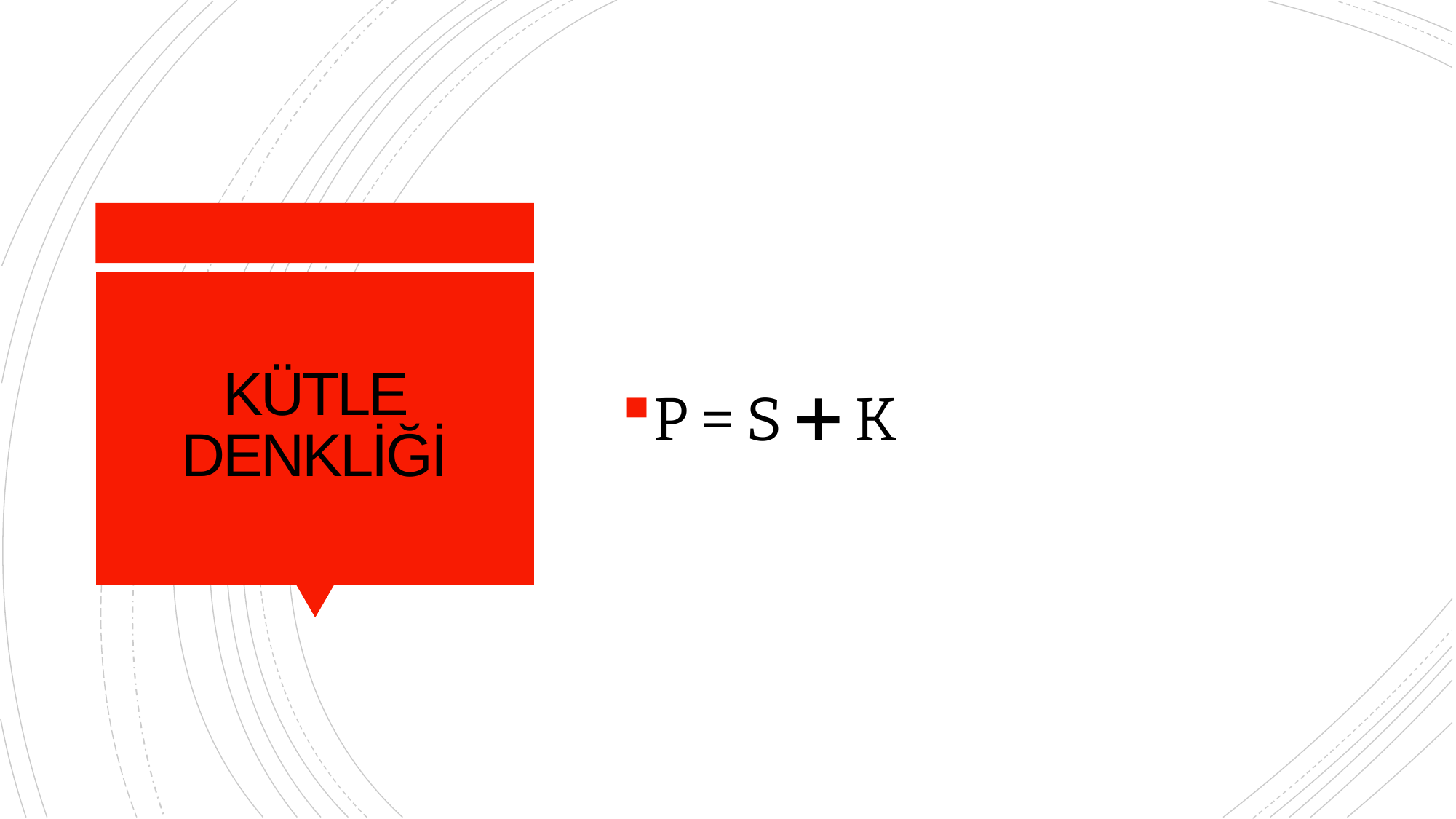

P = S ➕ K
# KÜTLE DENKLİĞİ